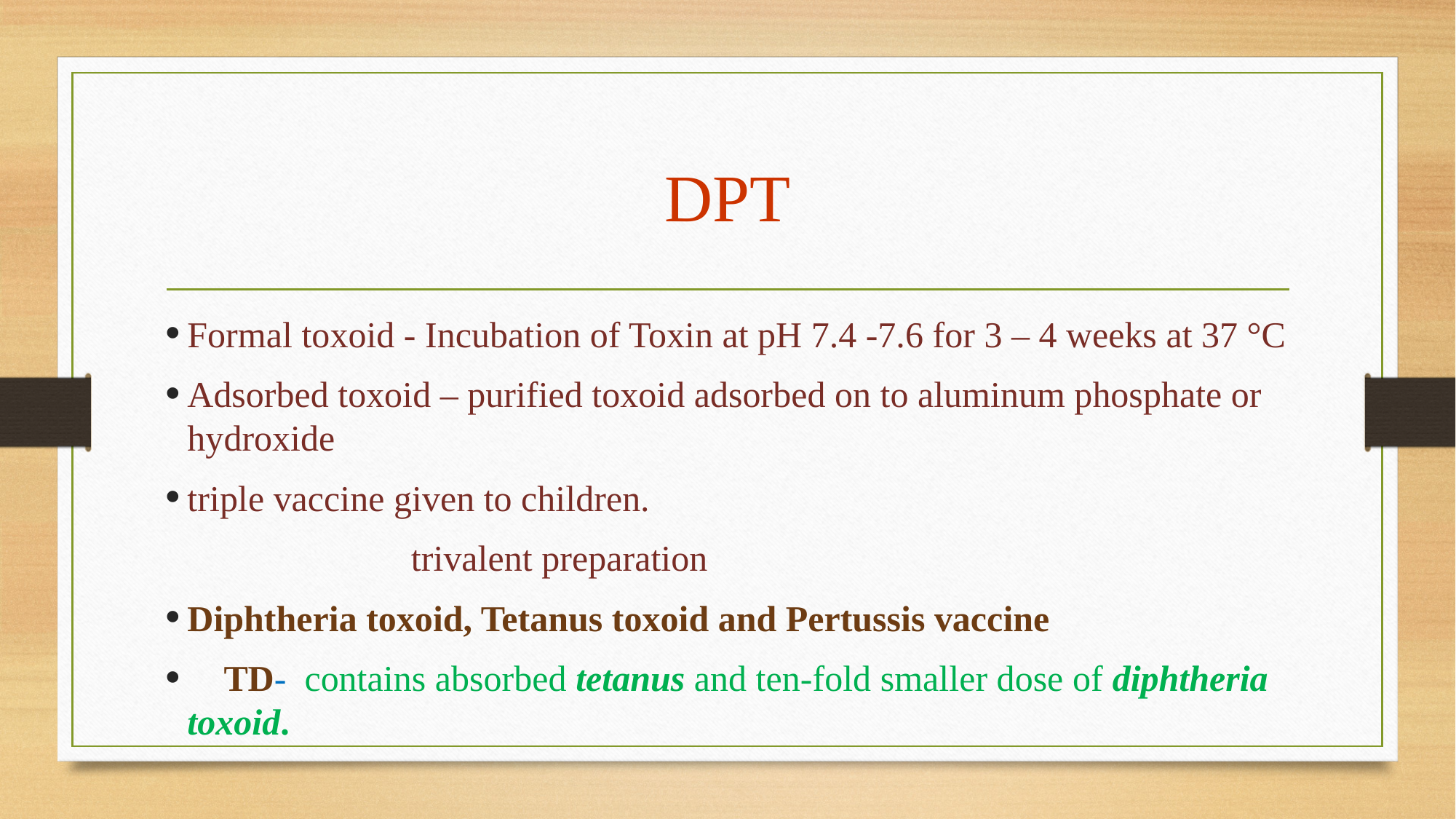

# DPT
Formal toxoid - Incubation of Toxin at pH 7.4 -7.6 for 3 – 4 weeks at 37 °C
Adsorbed toxoid – purified toxoid adsorbed on to aluminum phosphate or hydroxide
triple vaccine given to children.
                           trivalent preparation
Diphtheria toxoid, Tetanus toxoid and Pertussis vaccine
    TD-  contains absorbed tetanus and ten-fold smaller dose of diphtheria toxoid.